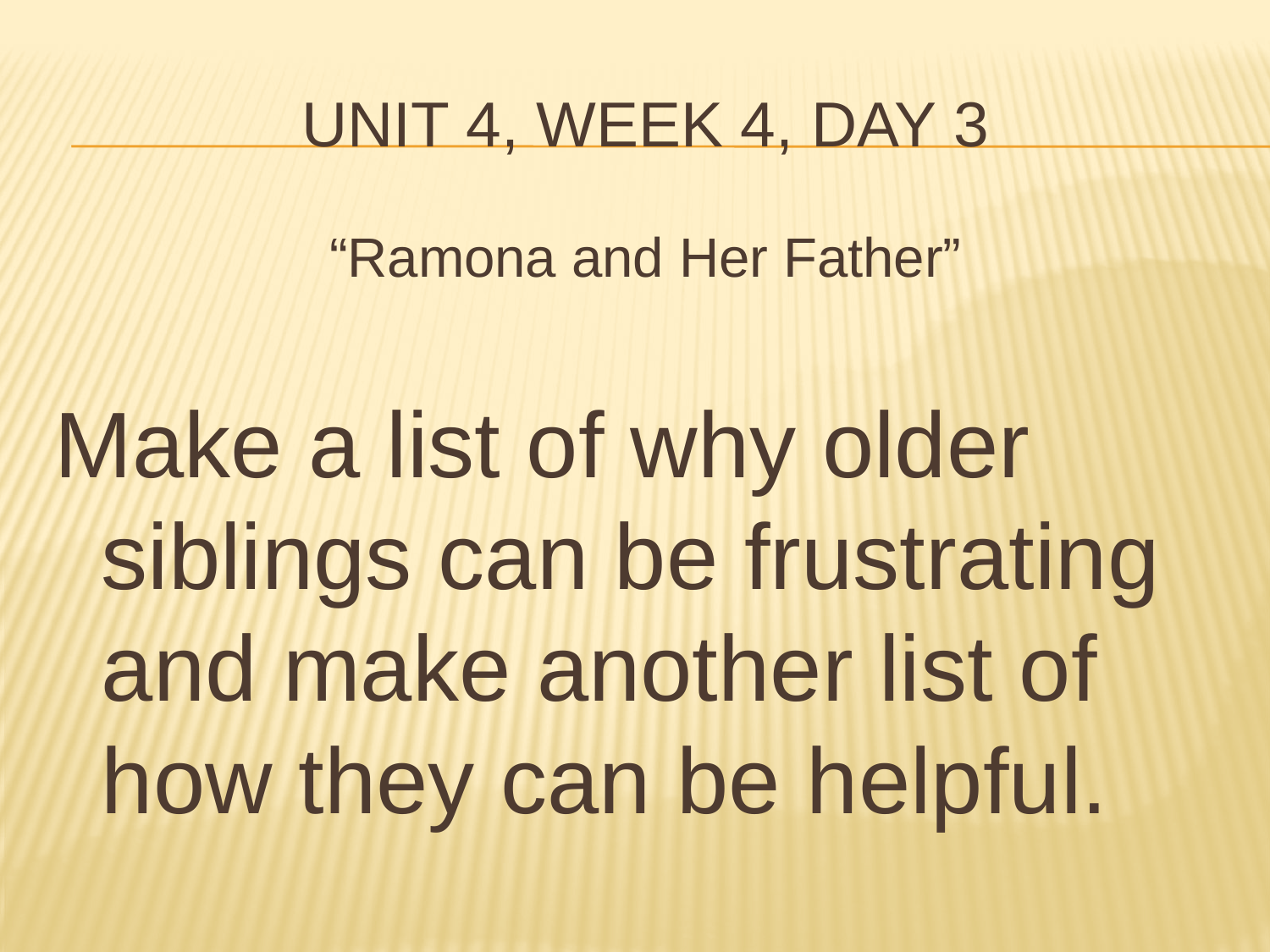

# Unit 4, Week 4, Day 3
“Ramona and Her Father”

Make a list of why older siblings can be frustrating and make another list of how they can be helpful.